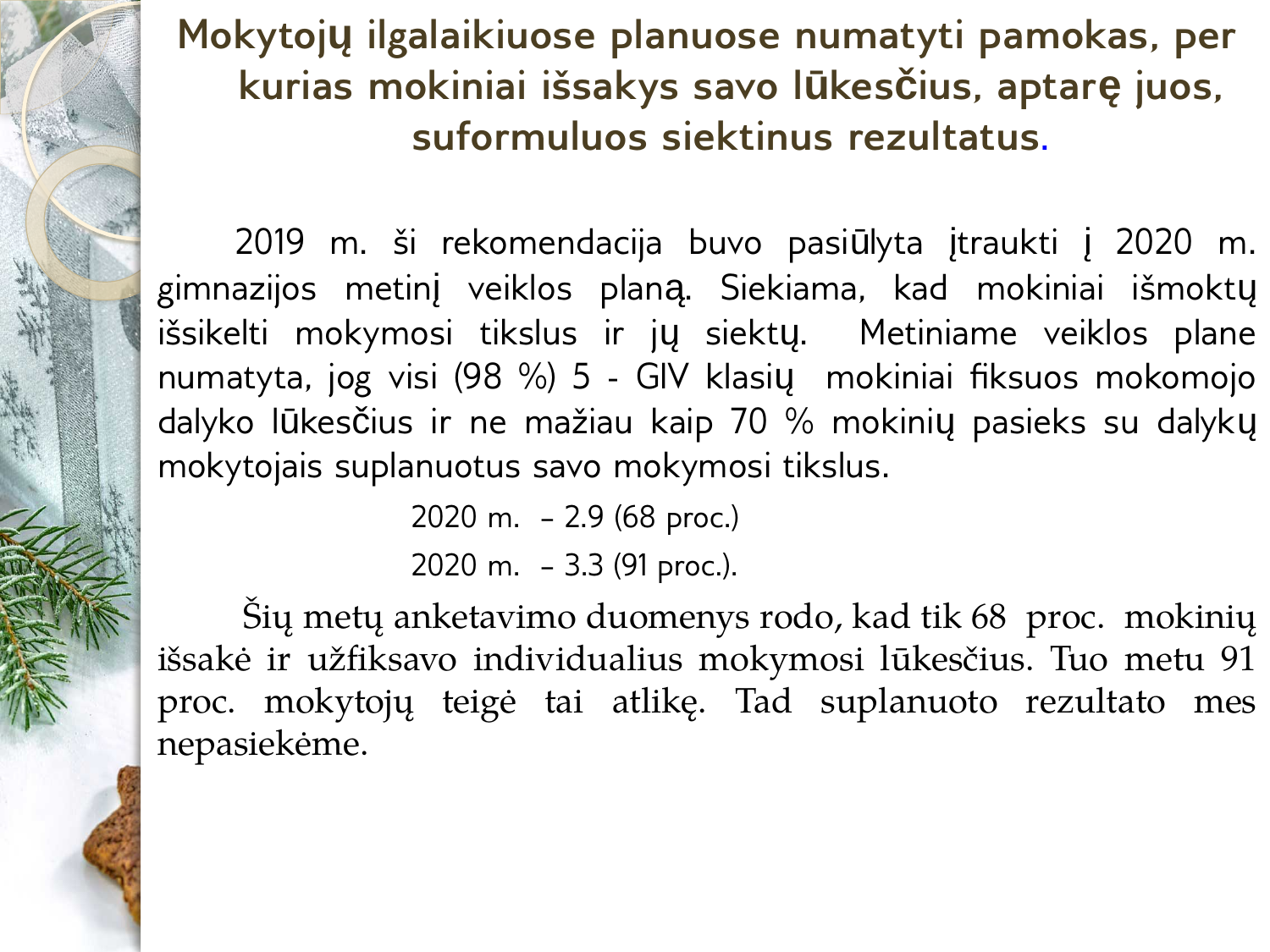

Mokytojų ilgalaikiuose planuose numatyti pamokas, per kurias mokiniai išsakys savo lūkesčius, aptarę juos, suformuluos siektinus rezultatus.
   2019 m. ši rekomendacija buvo pasiūlyta įtraukti į 2020 m. gimnazijos metinį veiklos planą. Siekiama, kad mokiniai išmoktų išsikelti mokymosi tikslus ir jų siektų.  Metiniame veiklos plane numatyta, jog visi (98 %) 5 - GIV klasių  mokiniai fiksuos mokomojo dalyko lūkesčius ir ne mažiau kaip 70 % mokinių pasieks su dalykų mokytojais suplanuotus savo mokymosi tikslus.
		2020 m.  – 2.9 (68 proc.)
		2020 m.  – 3.3 (91 proc.).
         Šių metų anketavimo duomenys rodo, kad tik 68  proc.  mokinių išsakė ir užfiksavo individualius mokymosi lūkesčius. Tuo metu 91 proc. mokytojų teigė tai atlikę. Tad suplanuoto rezultato mes nepasiekėme.